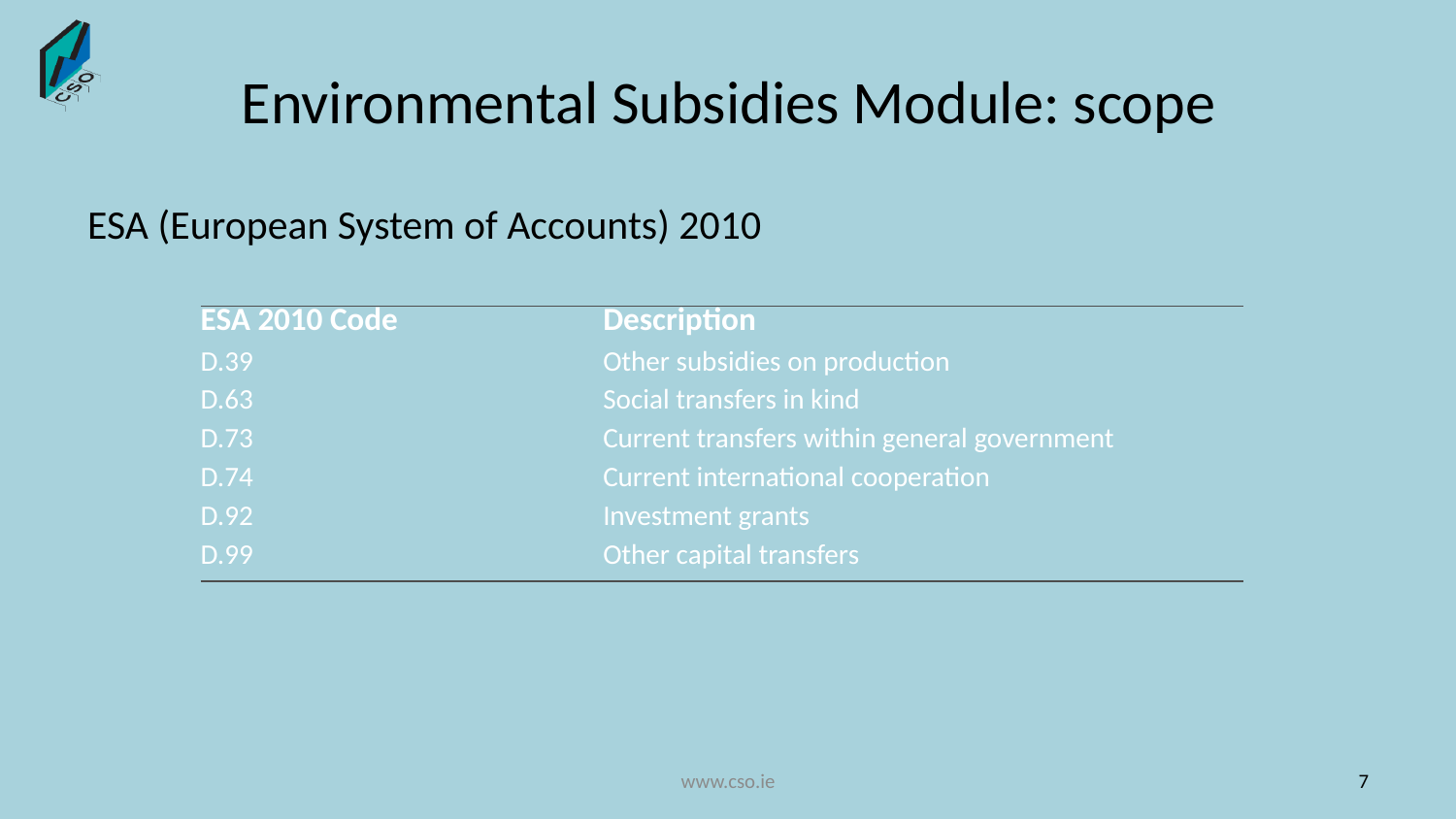

# Environmental Subsidies Module: scope
ESA (European System of Accounts) 2010
| ESA 2010 Code | Description |
| --- | --- |
| D.39 | Other subsidies on production |
| D.63 | Social transfers in kind |
| D.73 | Current transfers within general government |
| D.74 | Current international cooperation |
| D.92 | Investment grants |
| D.99 | Other capital transfers |
www.cso.ie
7